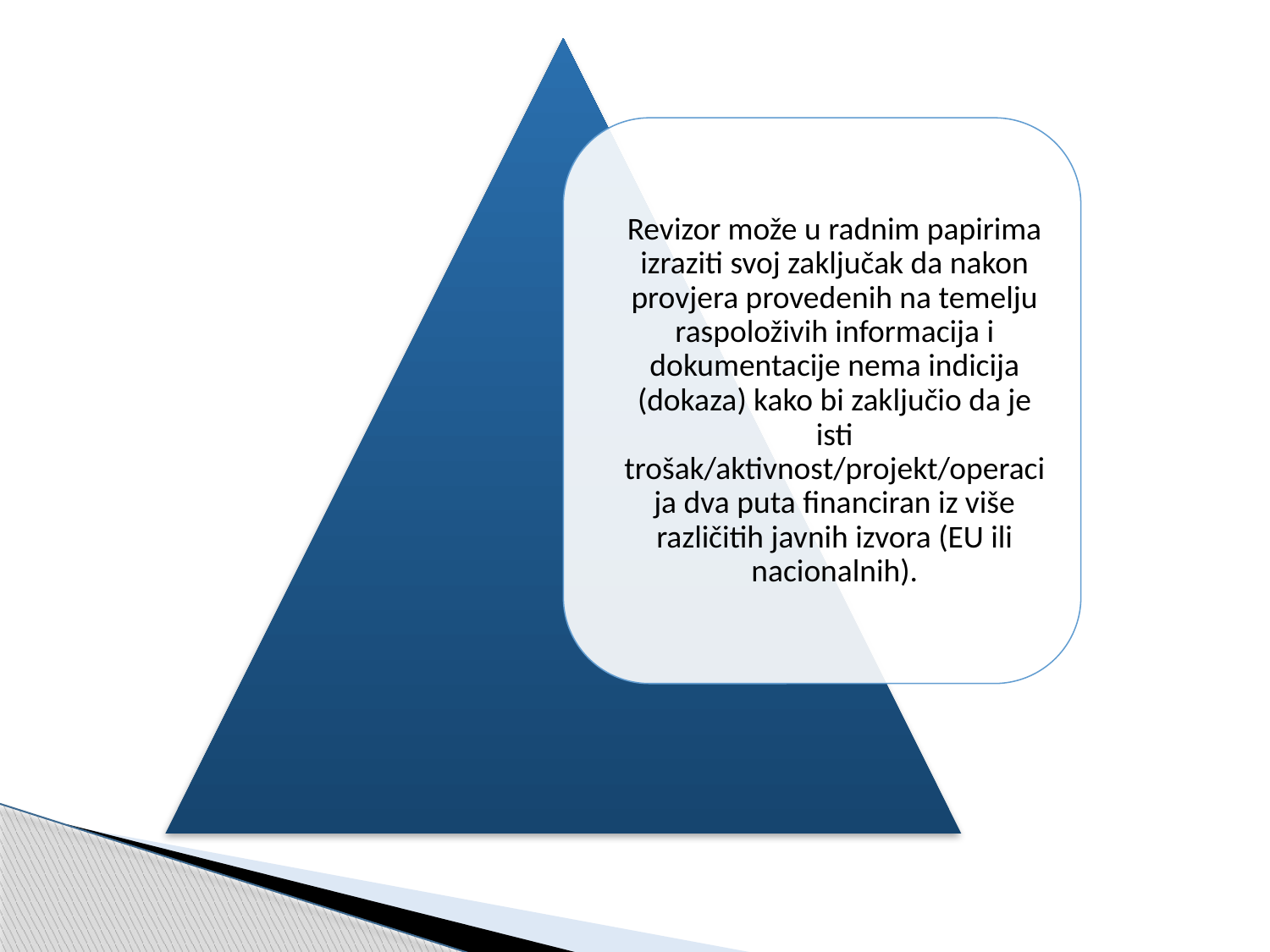

Revizor može u radnim papirima izraziti svoj zaključak da nakon provjera provedenih na temelju raspoloživih informacija i dokumentacije nema indicija (dokaza) kako bi zaključio da je isti trošak/aktivnost/projekt/operacija dva puta financiran iz više različitih javnih izvora (EU ili nacionalnih).
#